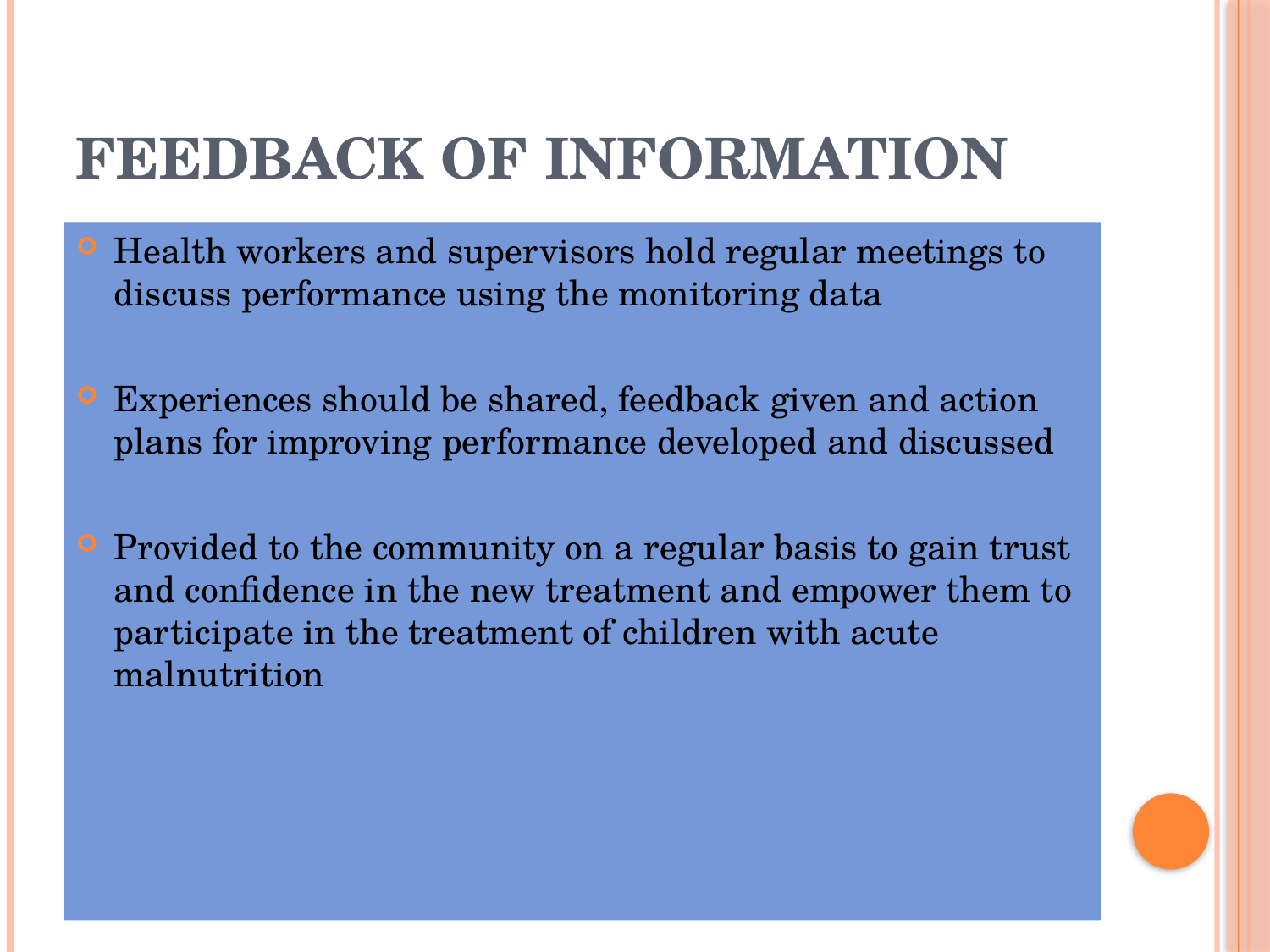

# Feedback of Information
Health workers and supervisors hold regular meetings to discuss performance using the monitoring data

Experiences should be shared, feedback given and action plans for improving performance developed and discussed

Provided to the community on a regular basis to gain trust and confidence in the new treatment and empower them to participate in the treatment of children with acute malnutrition